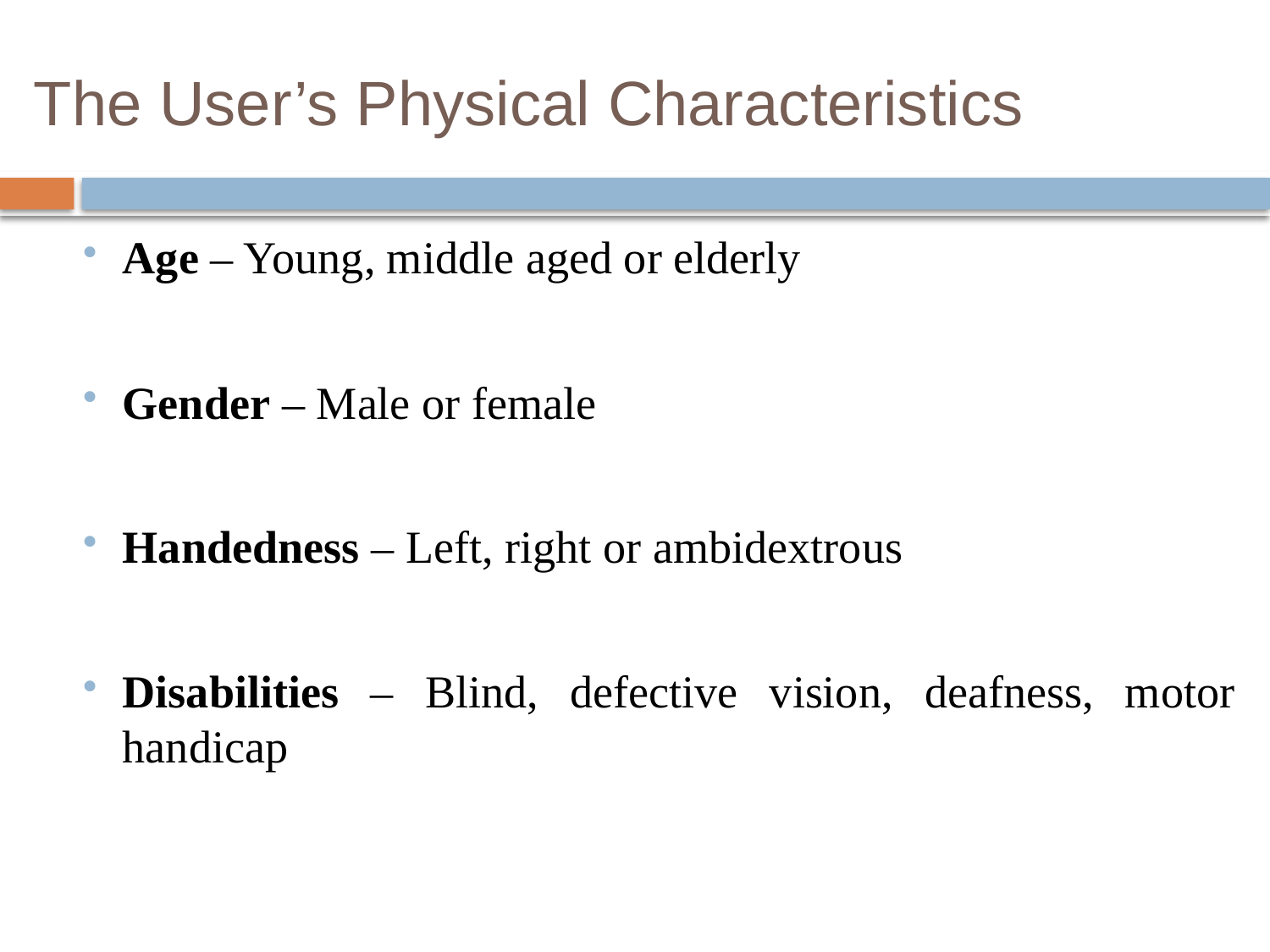

# The User’s Physical Characteristics
Age – Young, middle aged or elderly

Gender – Male or female

Handedness – Left, right or ambidextrous

Disabilities – Blind, defective vision, deafness, motor handicap